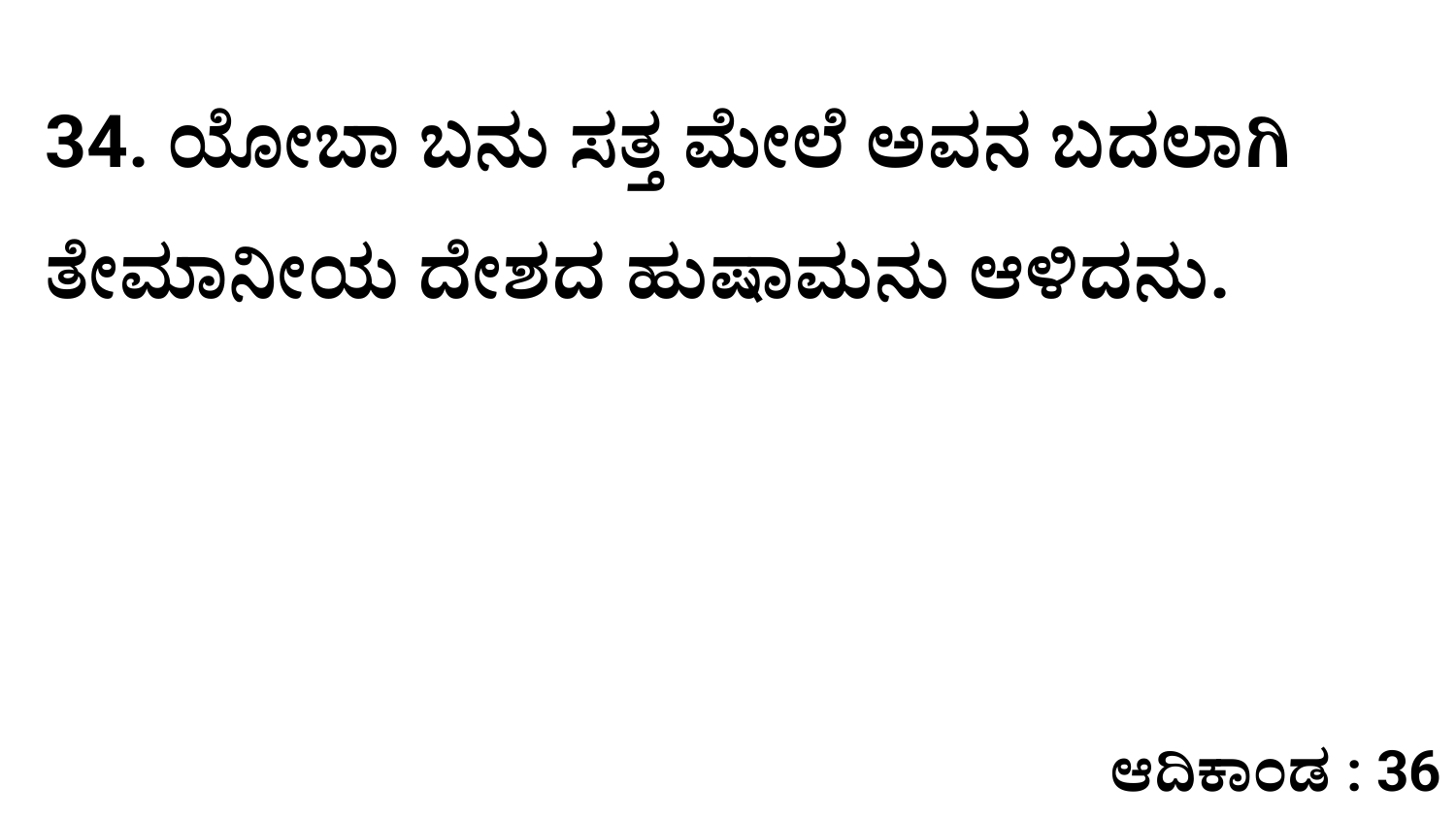

34. ಯೋಬಾ ಬನು ಸತ್ತ ಮೇಲೆ ಅವನ ಬದಲಾಗಿ ತೇಮಾನೀಯ ದೇಶದ ಹುಷಾಮನು ಆಳಿದನು.
ಆದಿಕಾಂಡ : 36